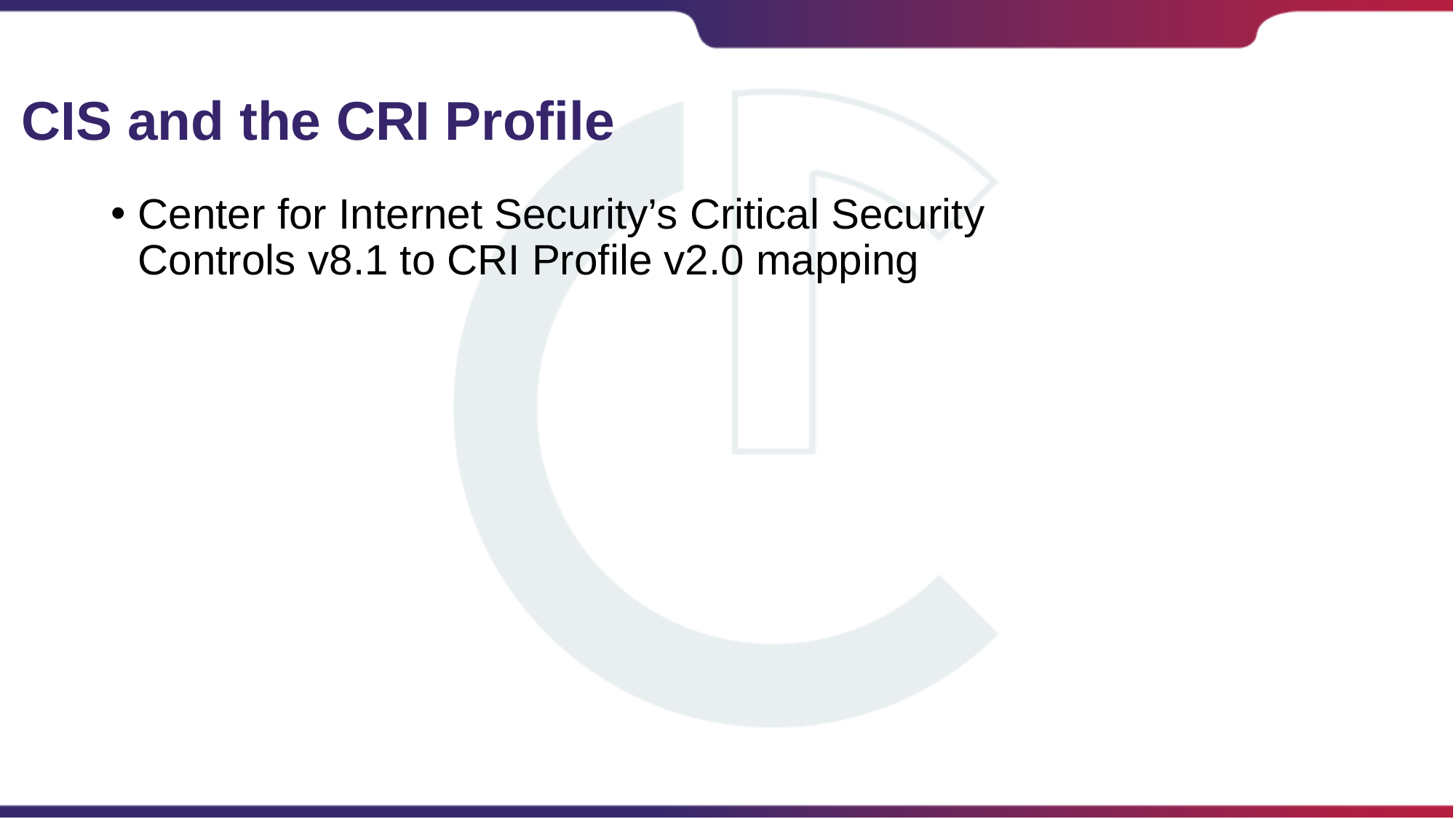

# CIS and the CRI Profile
Center for Internet Security’s Critical Security Controls v8.1 to CRI Profile v2.0 mapping